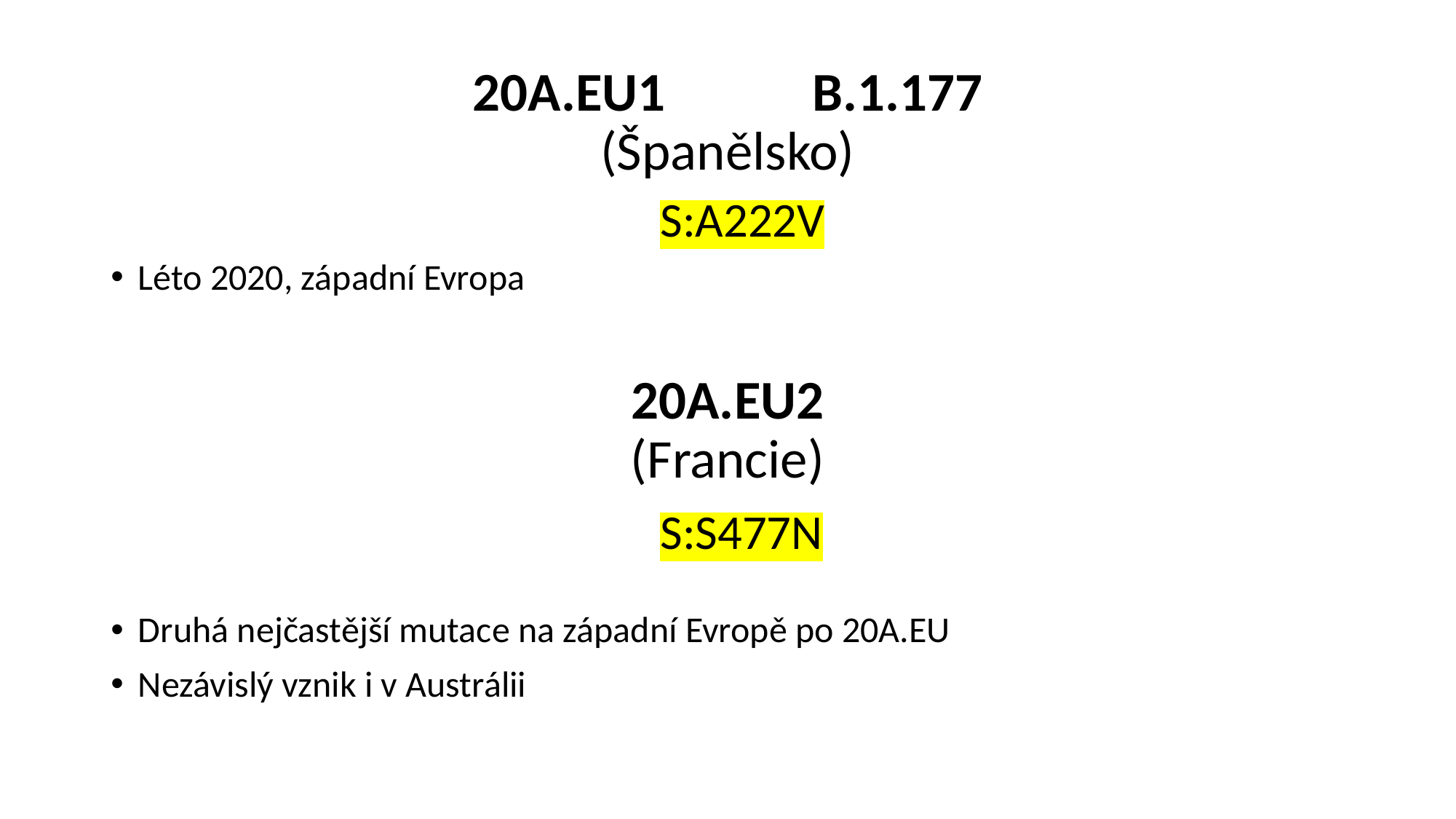

# 20A.EU1		 B.1.177 (Španělsko)
S:A222V
Léto 2020, západní Evropa

Druhá nejčastější mutace na západní Evropě po 20A.EU
Nezávislý vznik i v Austrálii
20A.EU2
(Francie)
S:S477N